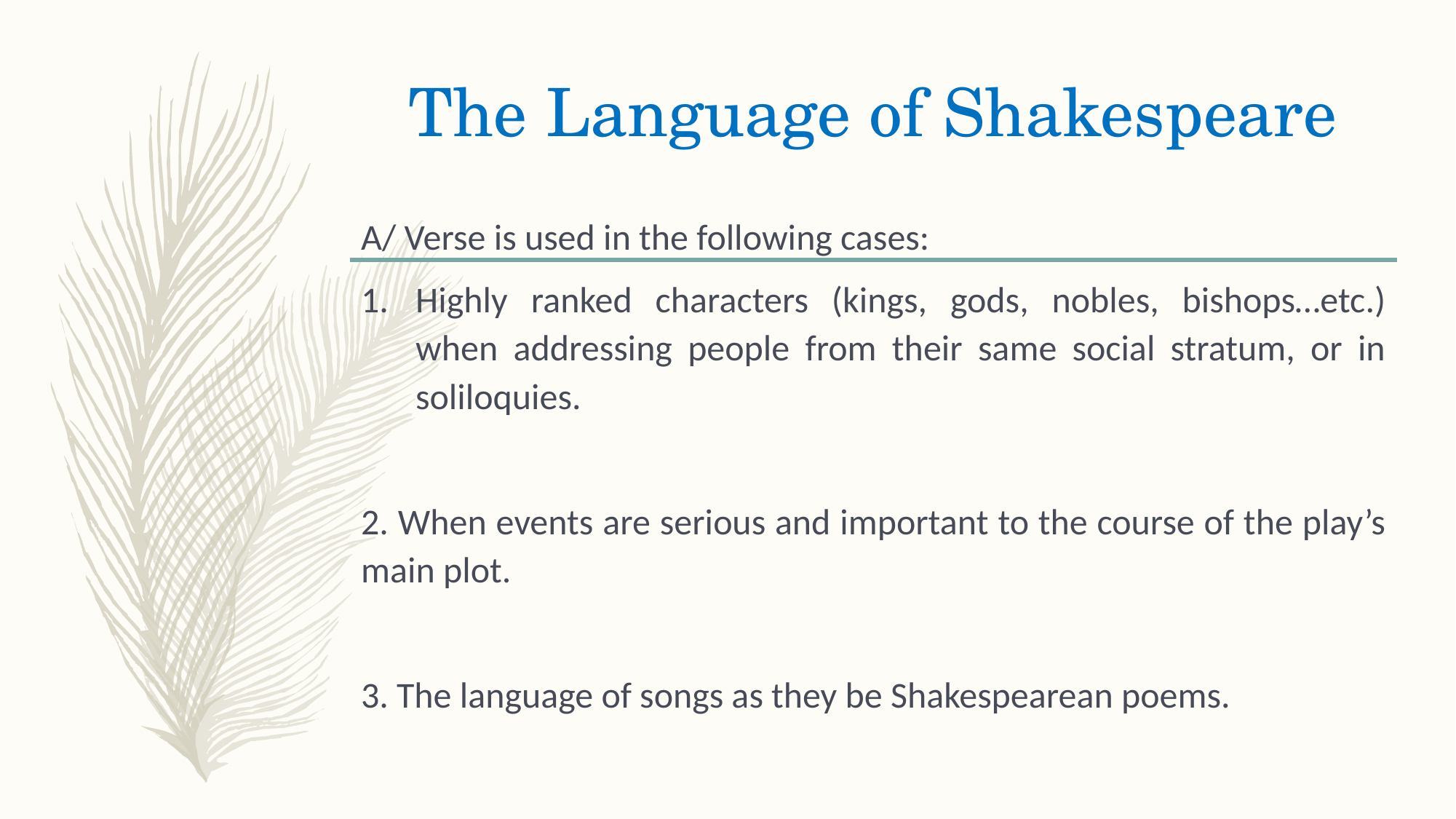

# The Language of Shakespeare
A/ Verse is used in the following cases:
Highly ranked characters (kings, gods, nobles, bishops…etc.) when addressing people from their same social stratum, or in soliloquies.

2. When events are serious and important to the course of the play’s main plot.

3. The language of songs as they be Shakespearean poems.